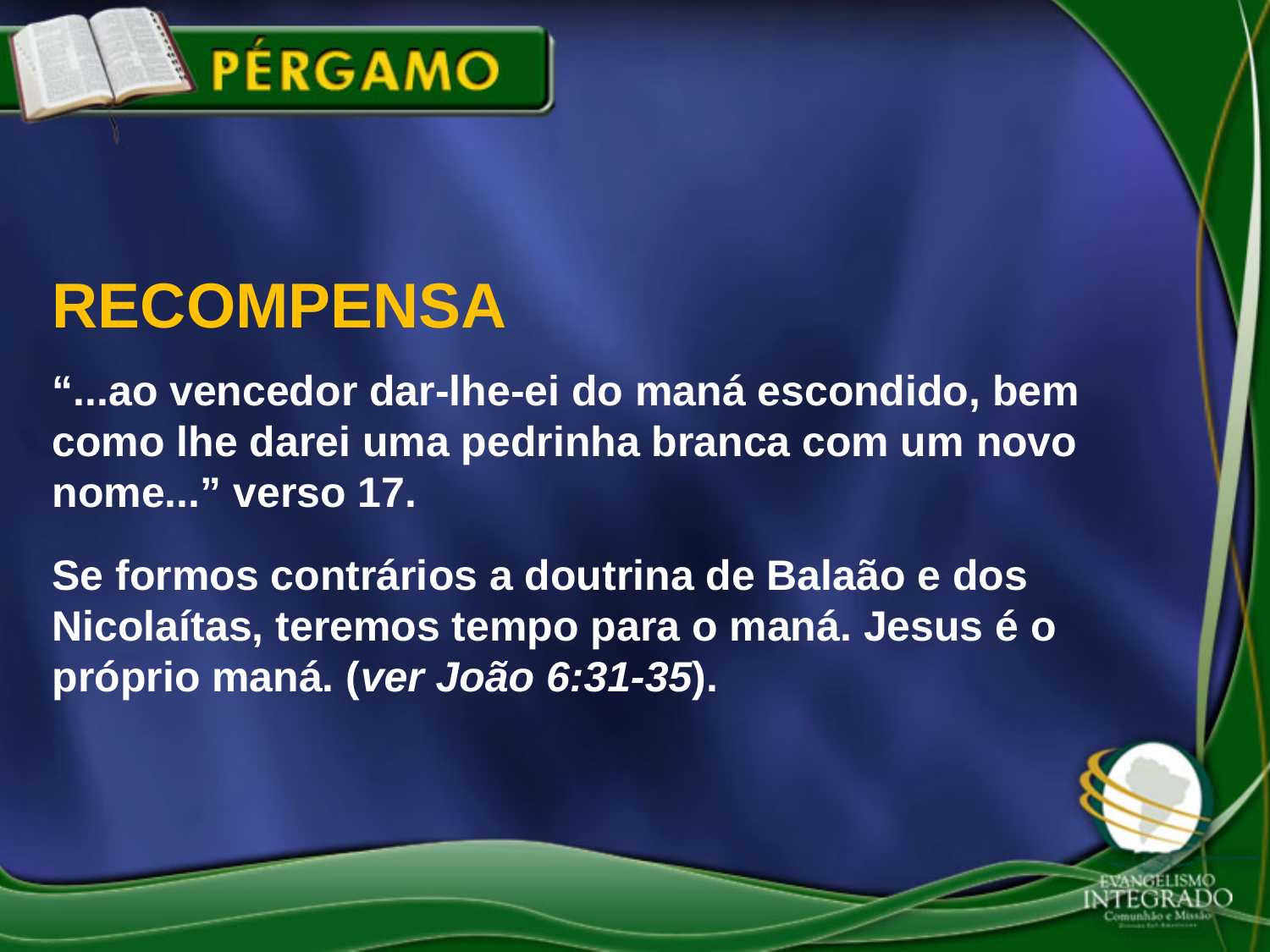

RECOMPENSA
“...ao vencedor dar-lhe-ei do maná escondido, bem como lhe darei uma pedrinha branca com um novo nome...” verso 17.
Se formos contrários a doutrina de Balaão e dos Nicolaítas, teremos tempo para o maná. Jesus é o próprio maná. (ver João 6:31-35).